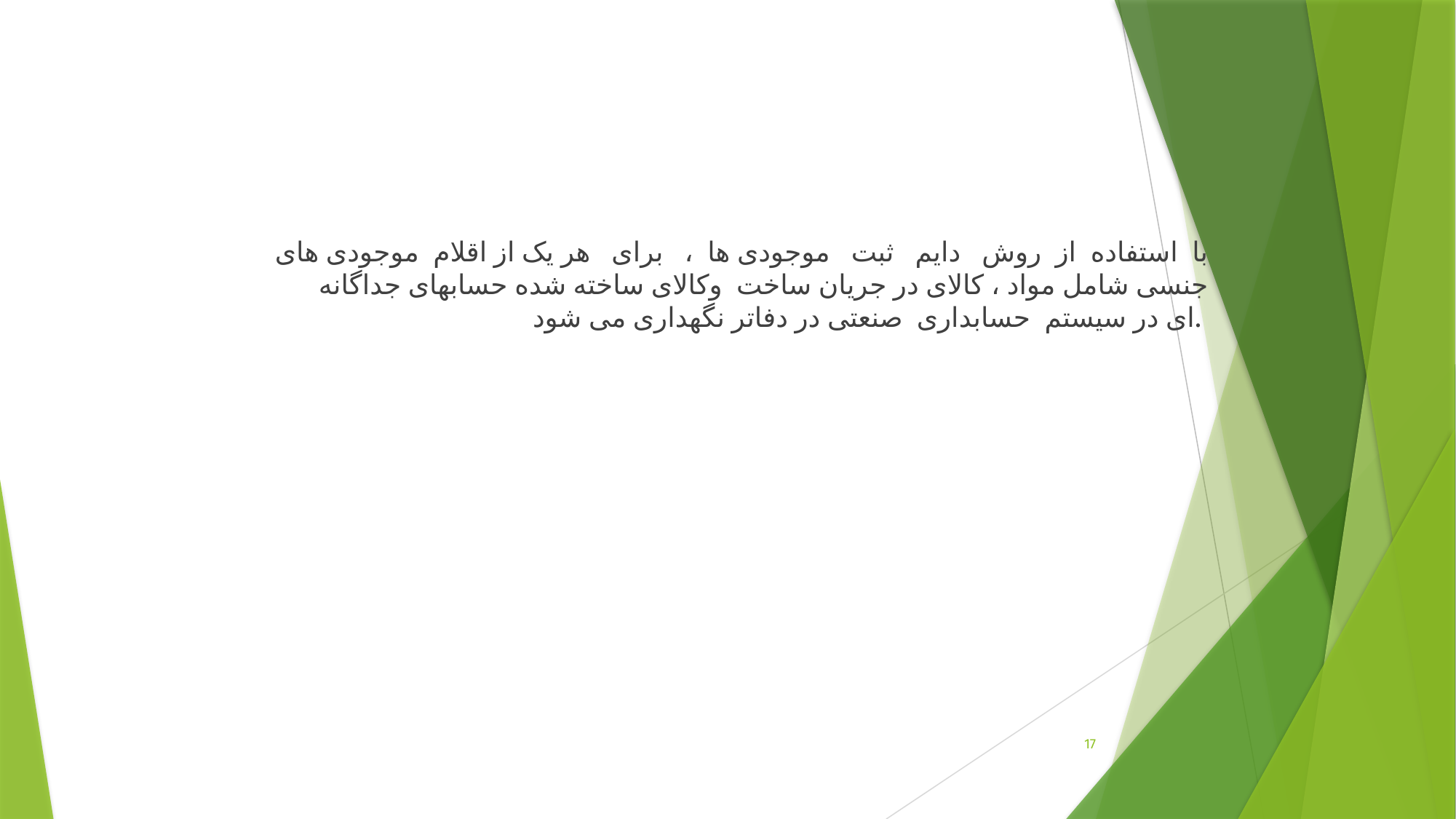

با  استفاده  از  روش   دايم   ثبت   موجودی ها  ،   برای   هر يک از اقلام  موجودی های  جنسی شامل مواد ، کالای در جريان ساخت  وکالای ساخته شده حسابهای جداگانه ای در سيستم  حسابداری  صنعتی در دفاتر نگهداری می شود.
17